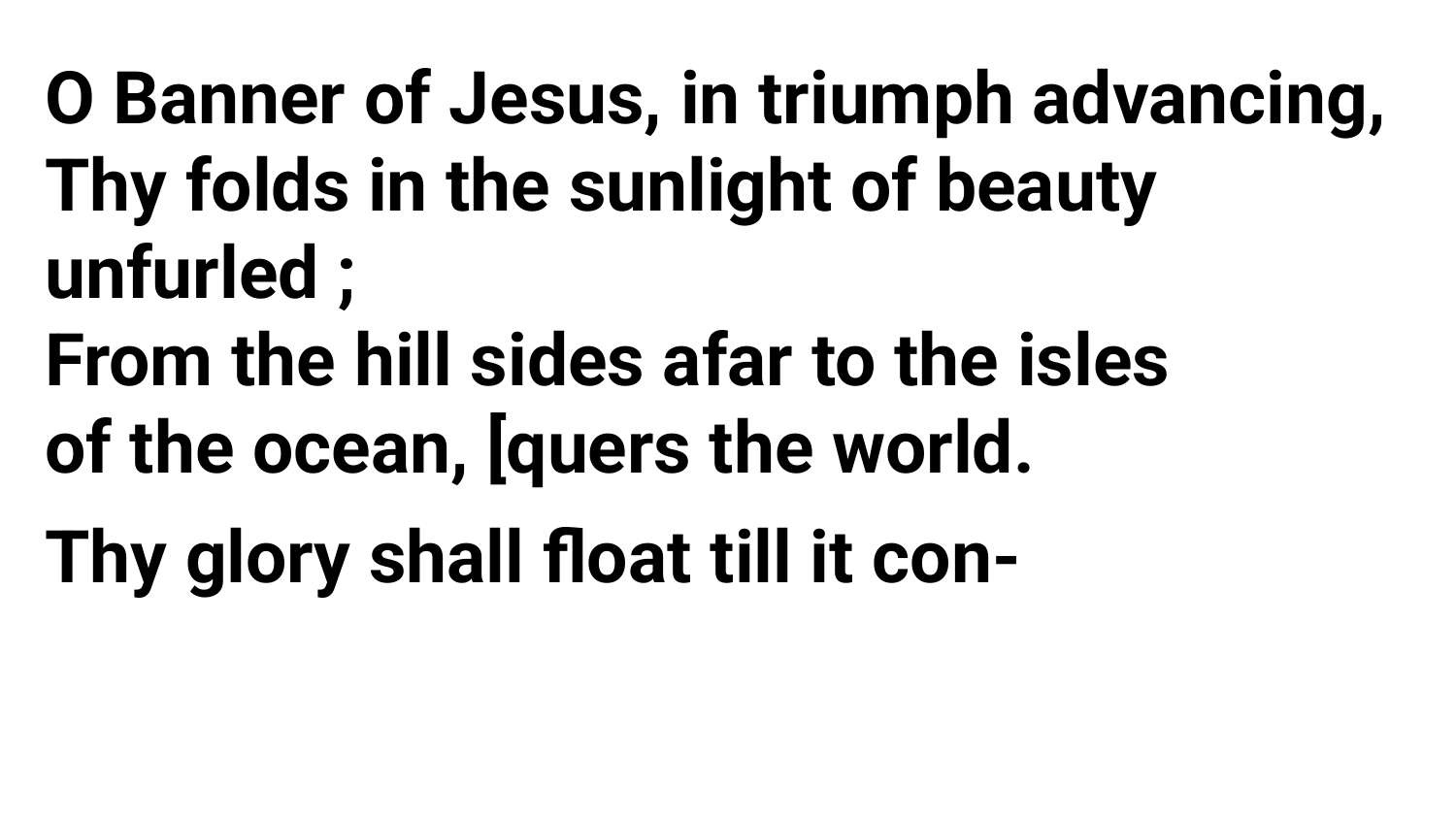

O Banner of Jesus, in triumph advancing,
Thy folds in the sunlight of beauty unfurled ;
From the hill sides afar to the isles
of the ocean, [quers the world.
Thy glory shall float till it con-